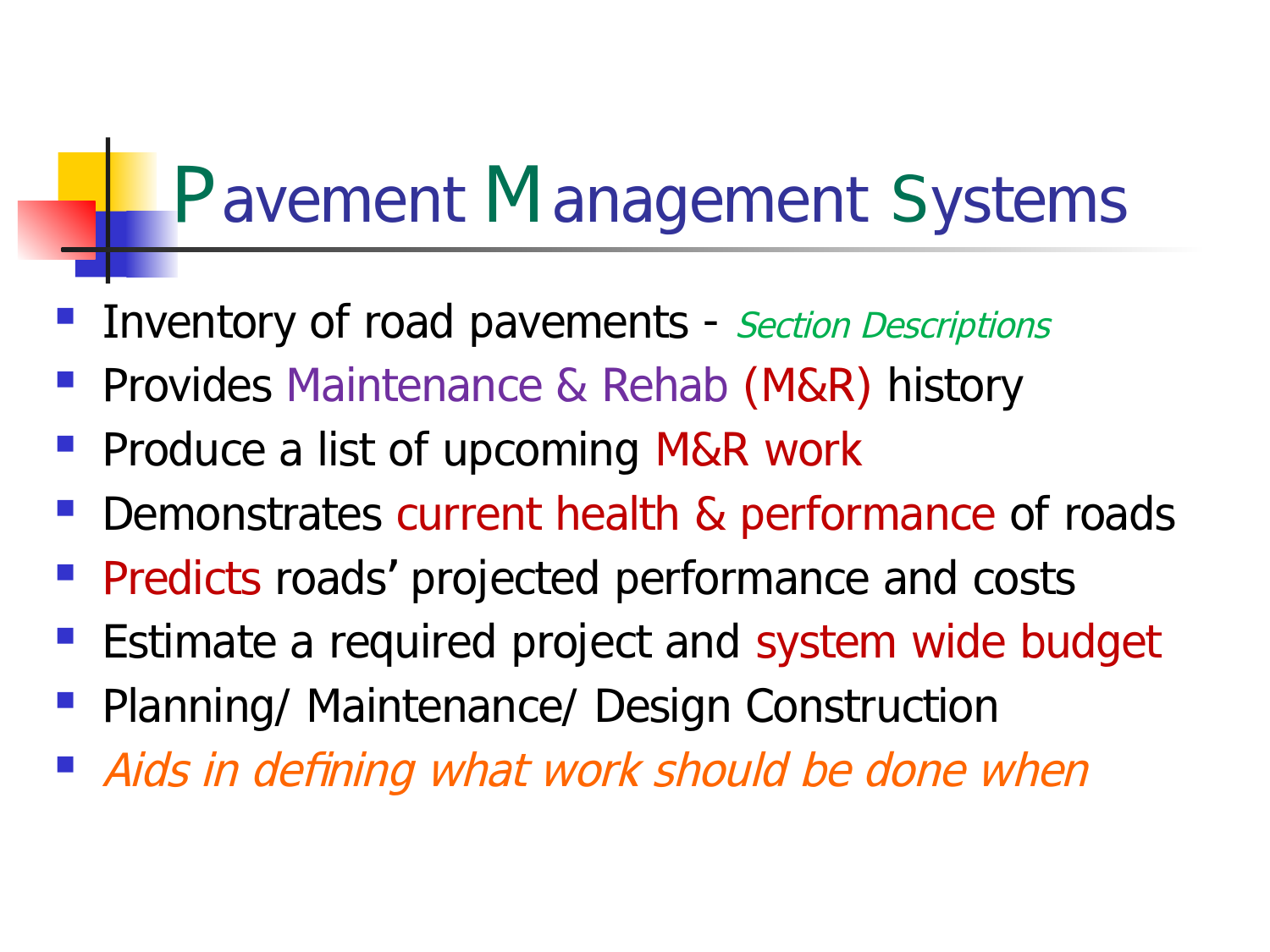

# Pavement Management Systems
Inventory of road pavements - Section Descriptions
Provides Maintenance & Rehab (M&R) history
Produce a list of upcoming M&R work
Demonstrates current health & performance of roads
Predicts roads’ projected performance and costs
Estimate a required project and system wide budget
Planning/ Maintenance/ Design Construction
Aids in defining what work should be done when